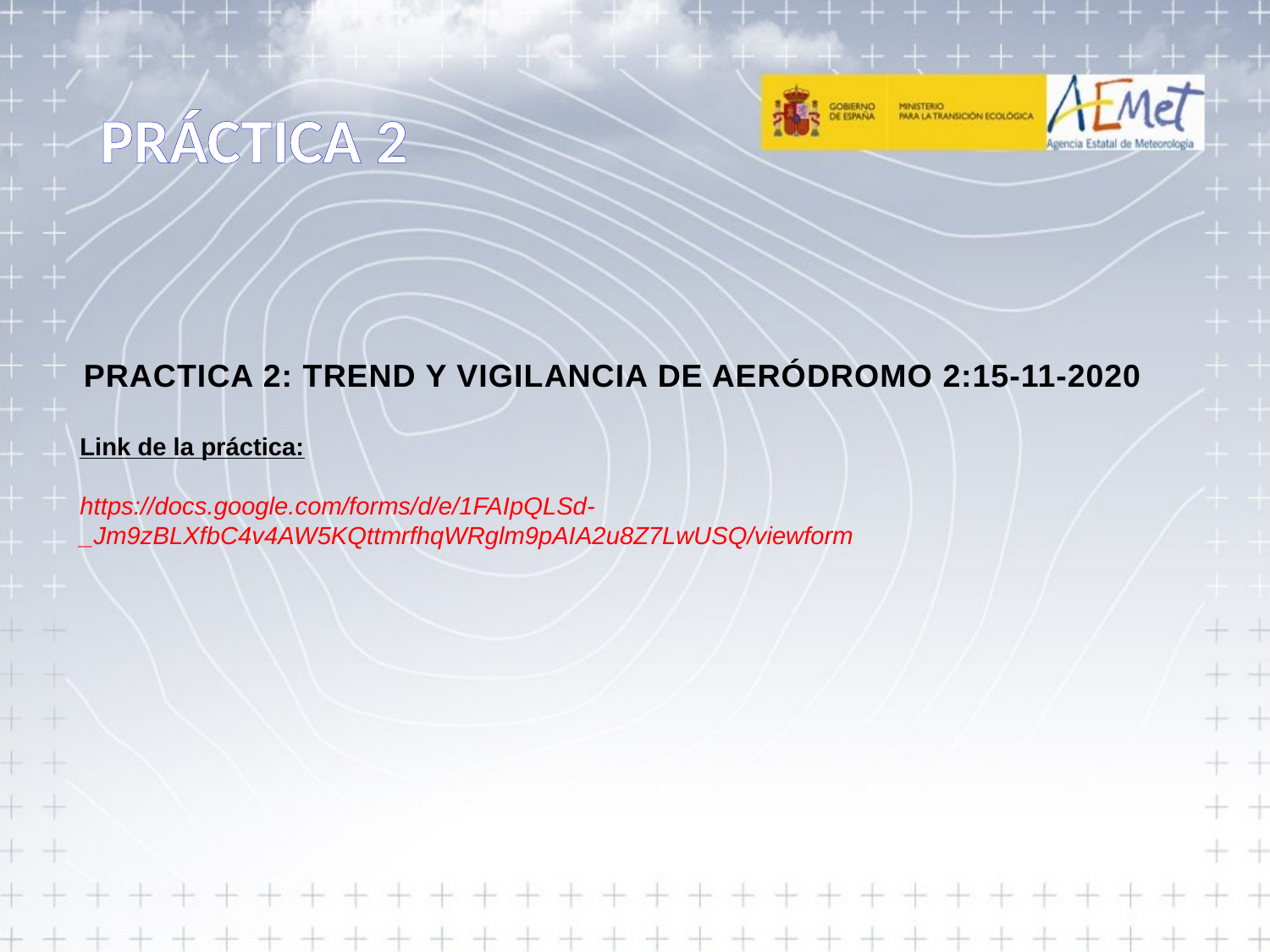

# PRÁCTICA 2

PRACTICA 2: TREND Y VIGILANCIA DE AERÓDROMO 2:15-11-2020

Link de la práctica:

https://docs.google.com/forms/d/e/1FAIpQLSd-_Jm9zBLXfbC4v4AW5KQttmrfhqWRglm9pAIA2u8Z7LwUSQ/viewform